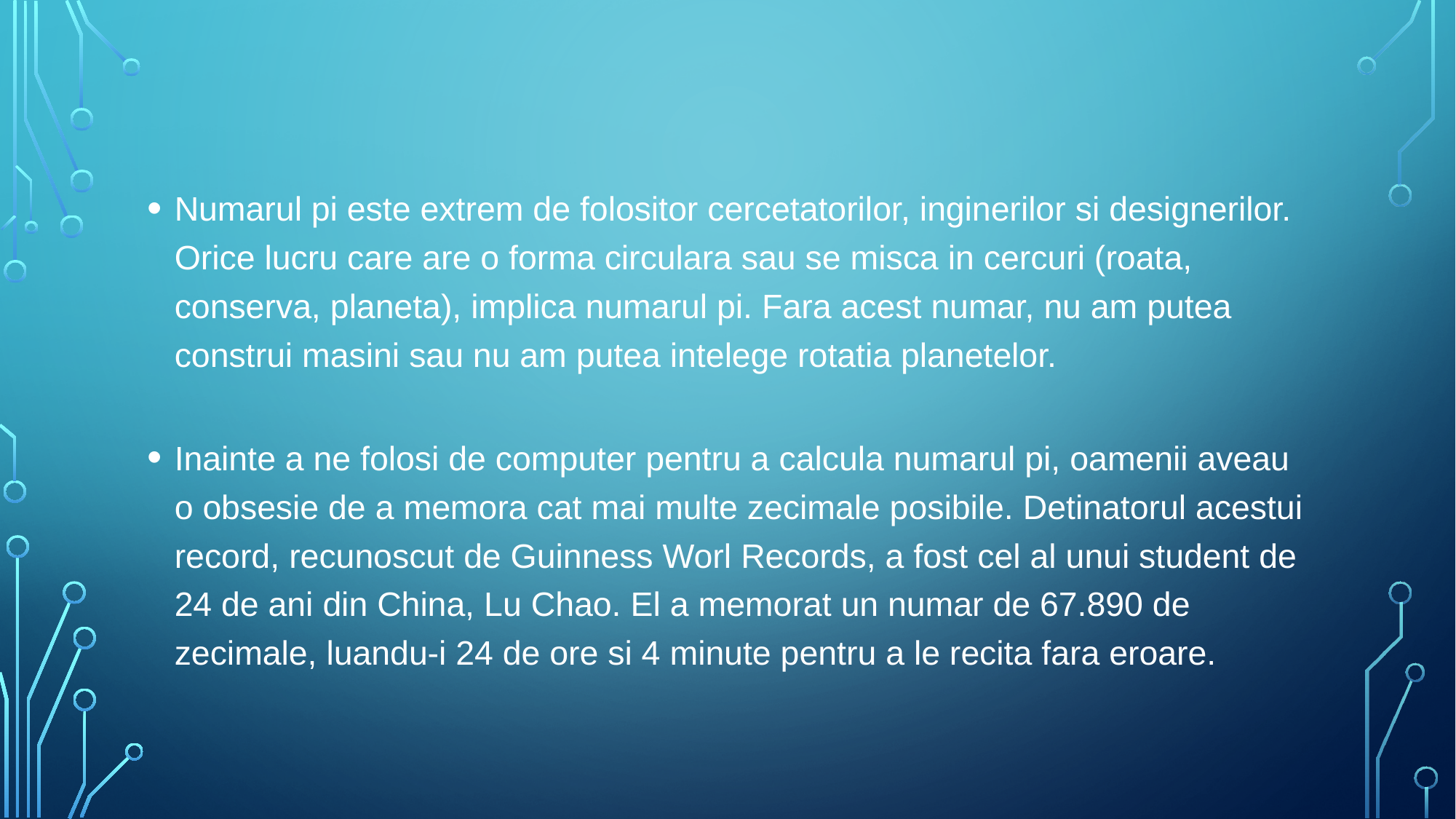

#
Numarul pi este extrem de folositor cercetatorilor, inginerilor si designerilor. Orice lucru care are o forma circulara sau se misca in cercuri (roata, conserva, planeta), implica numarul pi. Fara acest numar, nu am putea construi masini sau nu am putea intelege rotatia planetelor.
Inainte a ne folosi de computer pentru a calcula numarul pi, oamenii aveau o obsesie de a memora cat mai multe zecimale posibile. Detinatorul acestui record, recunoscut de Guinness Worl Records, a fost cel al unui student de 24 de ani din China, Lu Chao. El a memorat un numar de 67.890 de zecimale, luandu-i 24 de ore si 4 minute pentru a le recita fara eroare.